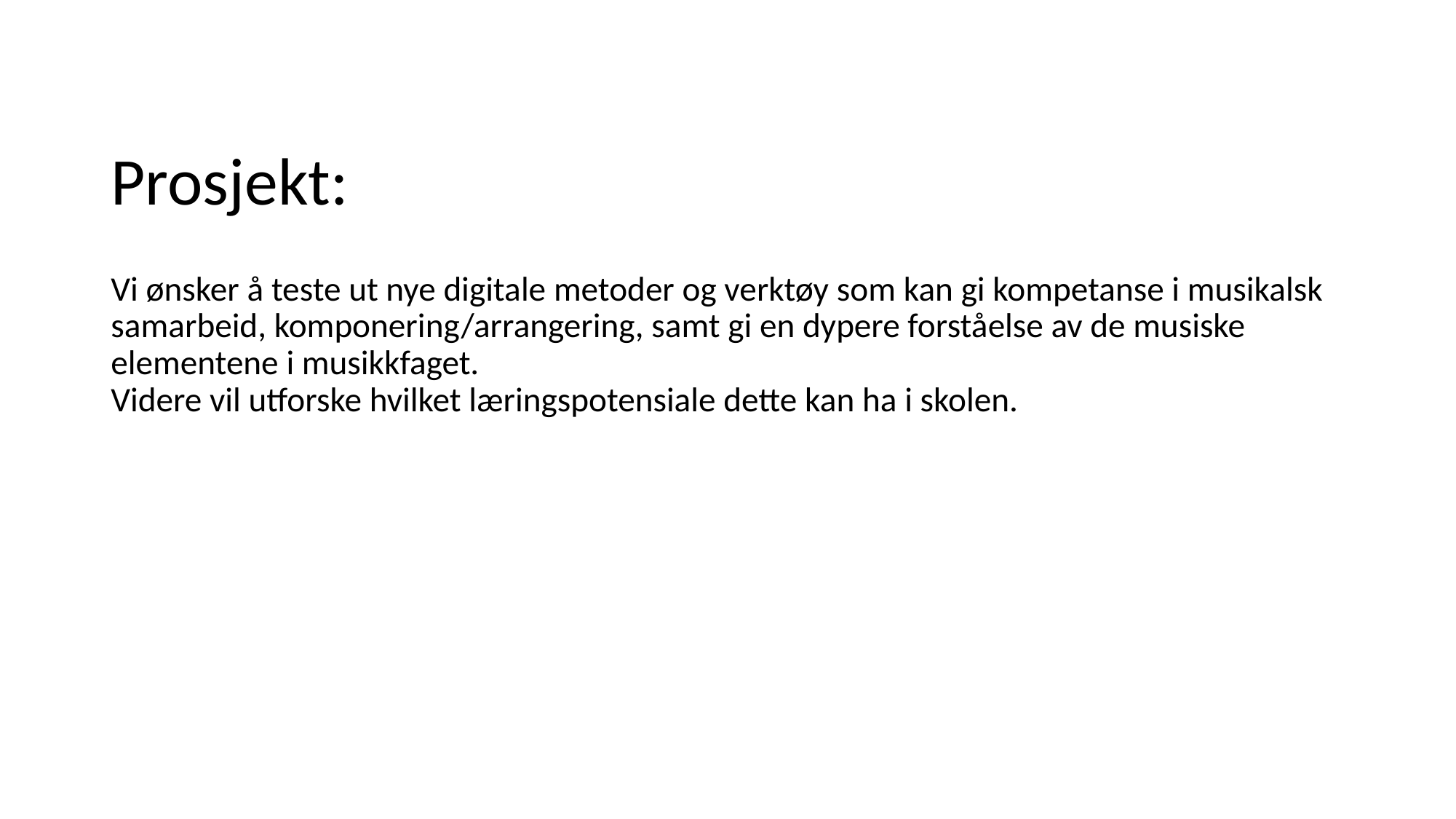

# Prosjekt:
Vi ønsker å teste ut nye digitale metoder og verktøy som kan gi kompetanse i musikalsk samarbeid, komponering/arrangering, samt gi en dypere forståelse av de musiske elementene i musikkfaget.
Videre vil utforske hvilket læringspotensiale dette kan ha i skolen.